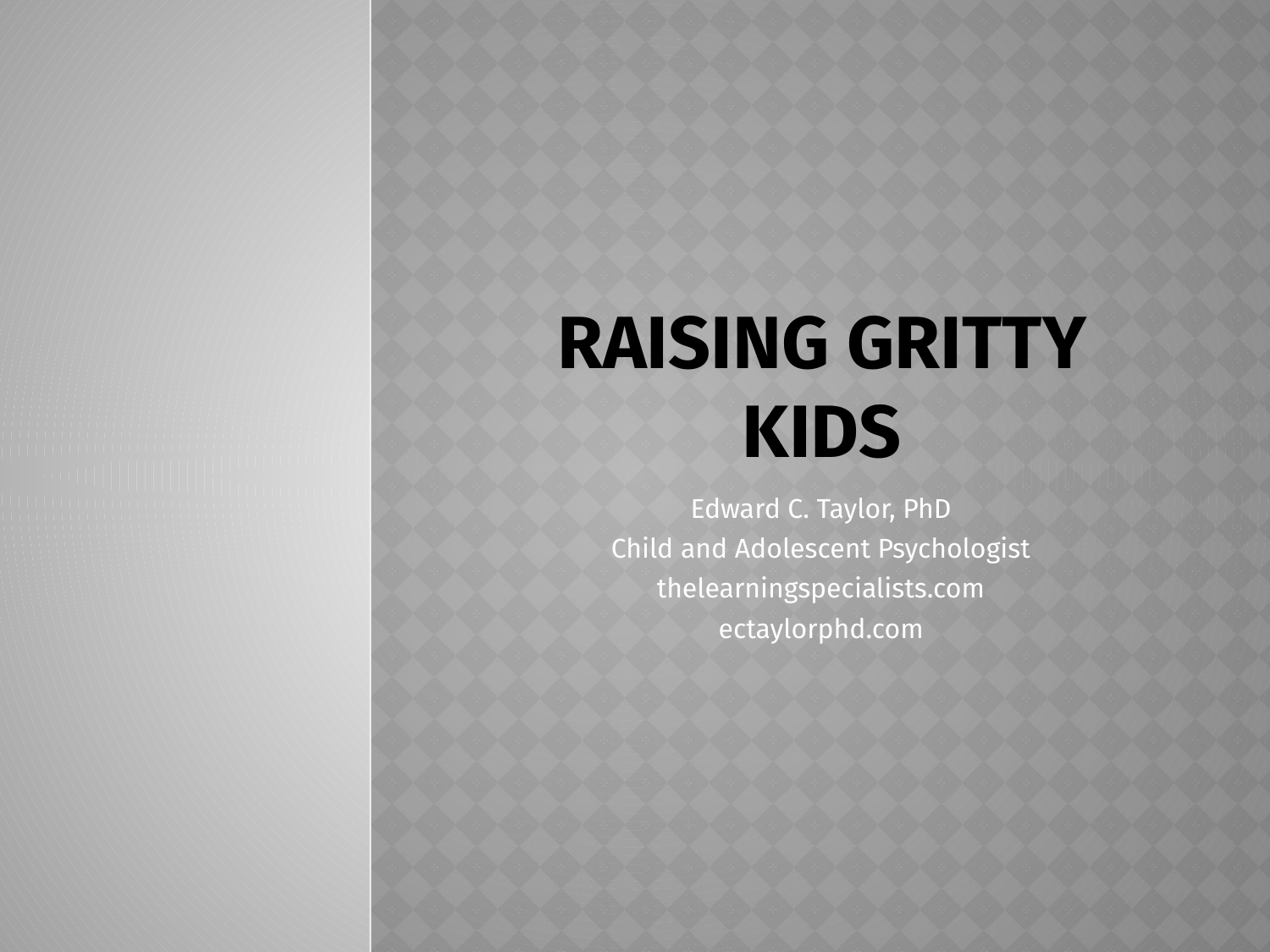

# raising Gritty kids
Edward C. Taylor, PhD
Child and Adolescent Psychologist
thelearningspecialists.com
ectaylorphd.com